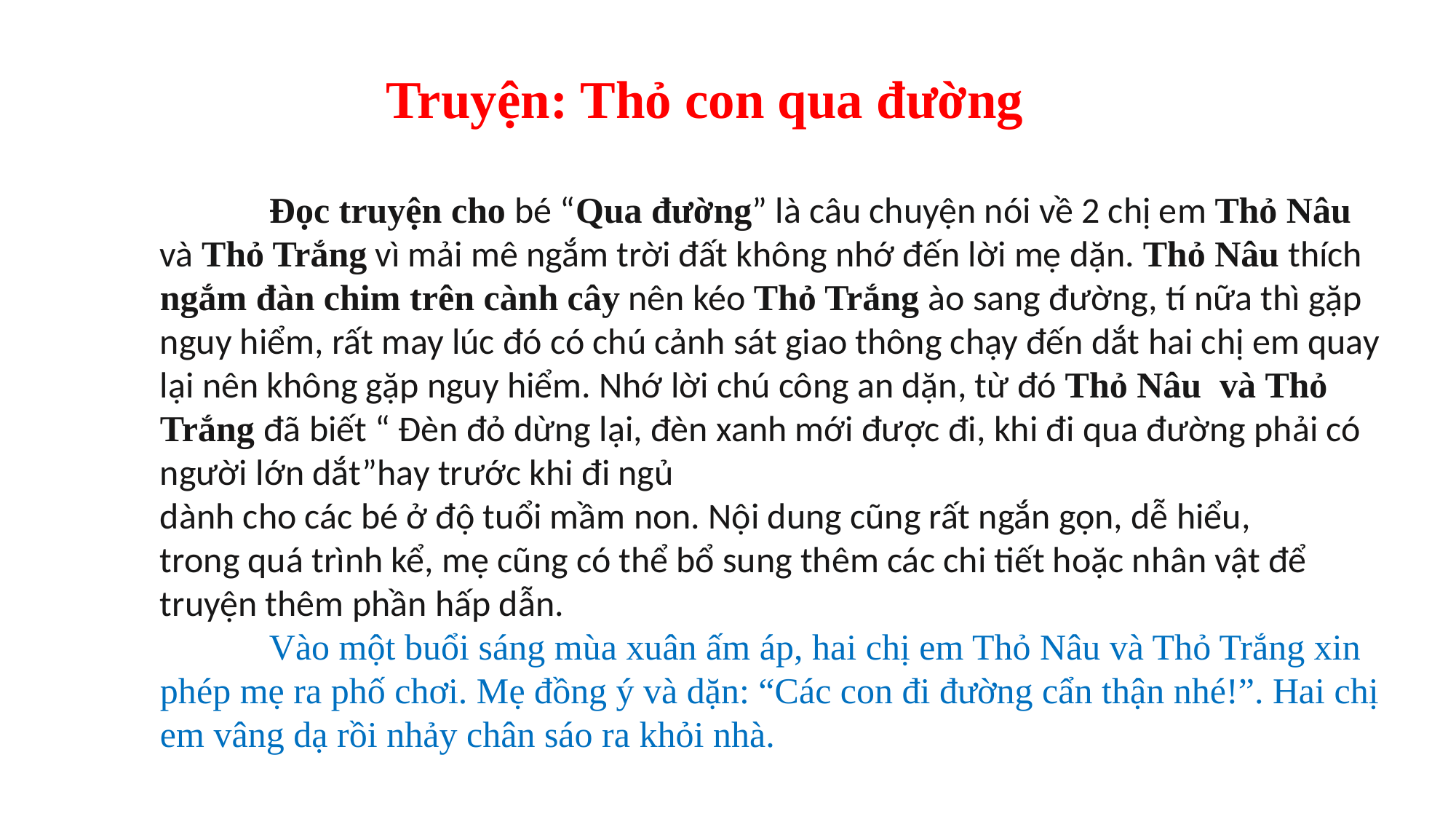

Truyện: Thỏ con qua đường
	Đọc truyện cho bé “Qua đường” là câu chuyện nói về 2 chị em Thỏ Nâu  và Thỏ Trắng vì mải mê ngắm trời đất không nhớ đến lời mẹ dặn. Thỏ Nâu thích ngắm đàn chim trên cành cây nên kéo Thỏ Trắng ào sang đường, tí nữa thì gặp nguy hiểm, rất may lúc đó có chú cảnh sát giao thông chạy đến dắt hai chị em quay lại nên không gặp nguy hiểm. Nhớ lời chú công an dặn, từ đó Thỏ Nâu  và Thỏ Trắng đã biết “ Đèn đỏ dừng lại, đèn xanh mới được đi, khi đi qua đường phải có người lớn dắt”hay trước khi đi ngủ
dành cho các bé ở độ tuổi mầm non. Nội dung cũng rất ngắn gọn, dễ hiểu,
trong quá trình kể, mẹ cũng có thể bổ sung thêm các chi tiết hoặc nhân vật để
truyện thêm phần hấp dẫn.
	Vào một buổi sáng mùa xuân ấm áp, hai chị em Thỏ Nâu và Thỏ Trắng xin phép mẹ ra phố chơi. Mẹ đồng ý và dặn: “Các con đi đường cẩn thận nhé!”. Hai chị em vâng dạ rồi nhảy chân sáo ra khỏi nhà.